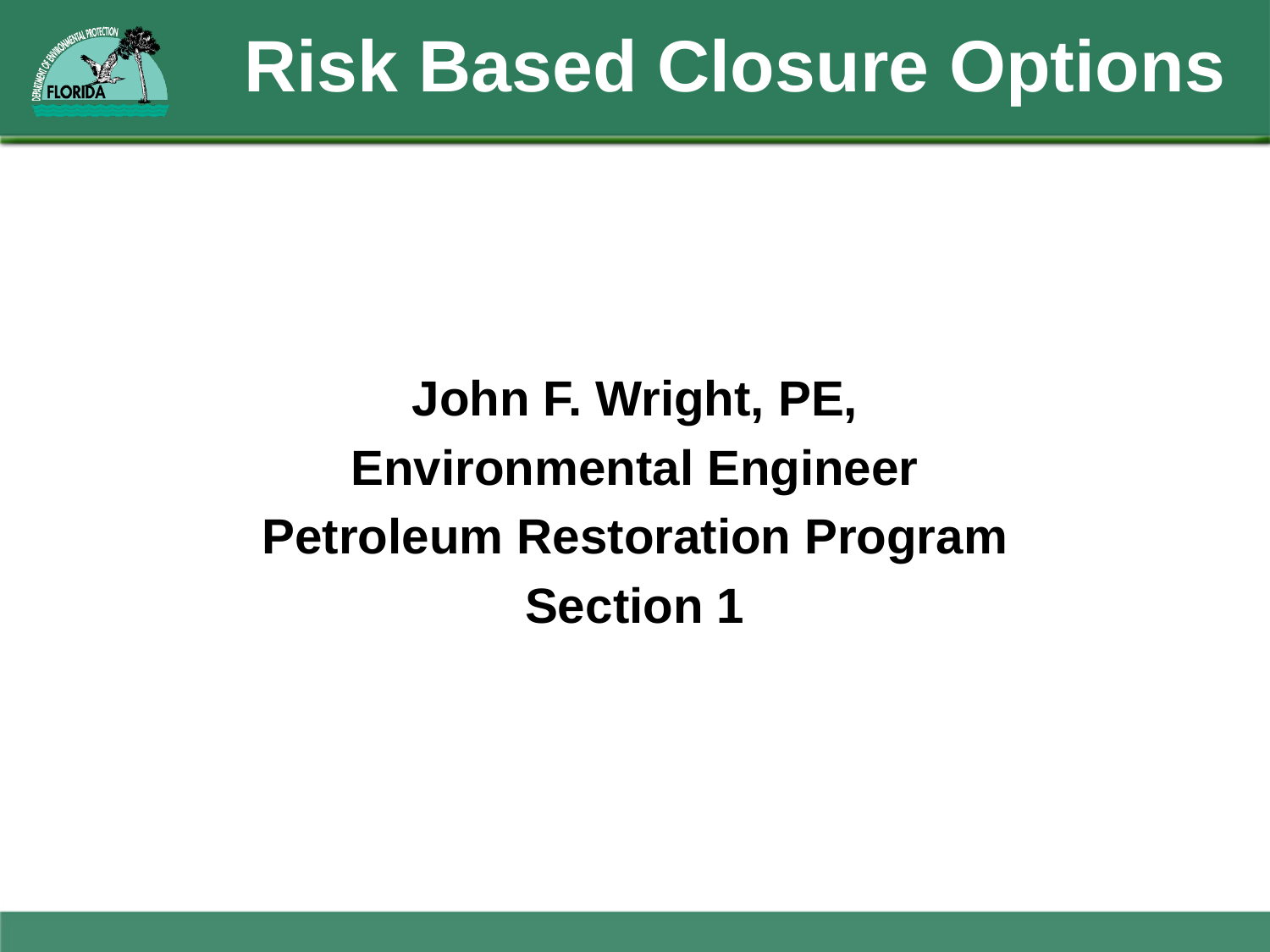

# Risk Based Closure Options

John F. Wright, PE,
Environmental Engineer
Petroleum Restoration Program
Section 1